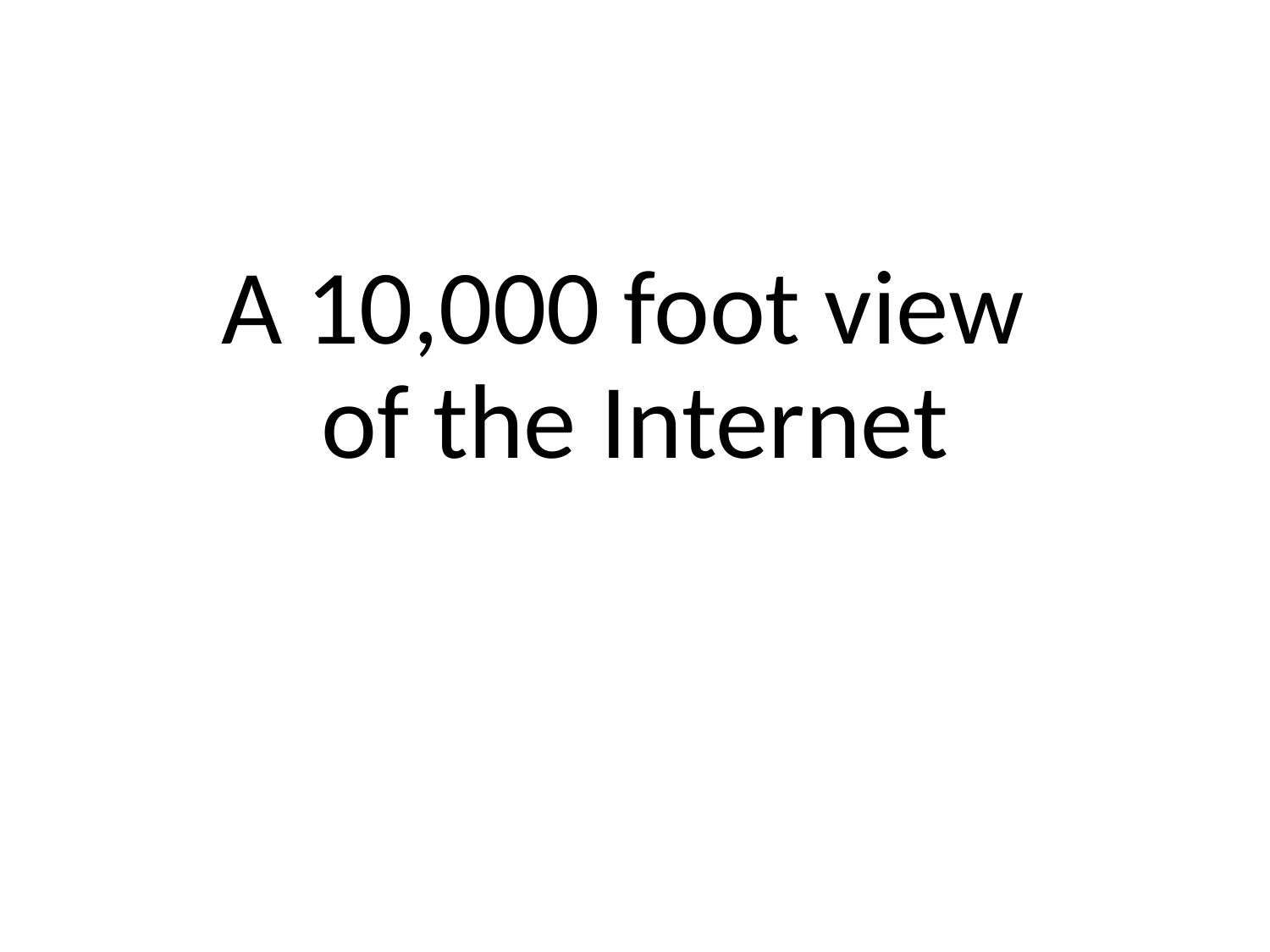

# A 10,000 foot view of the Internet